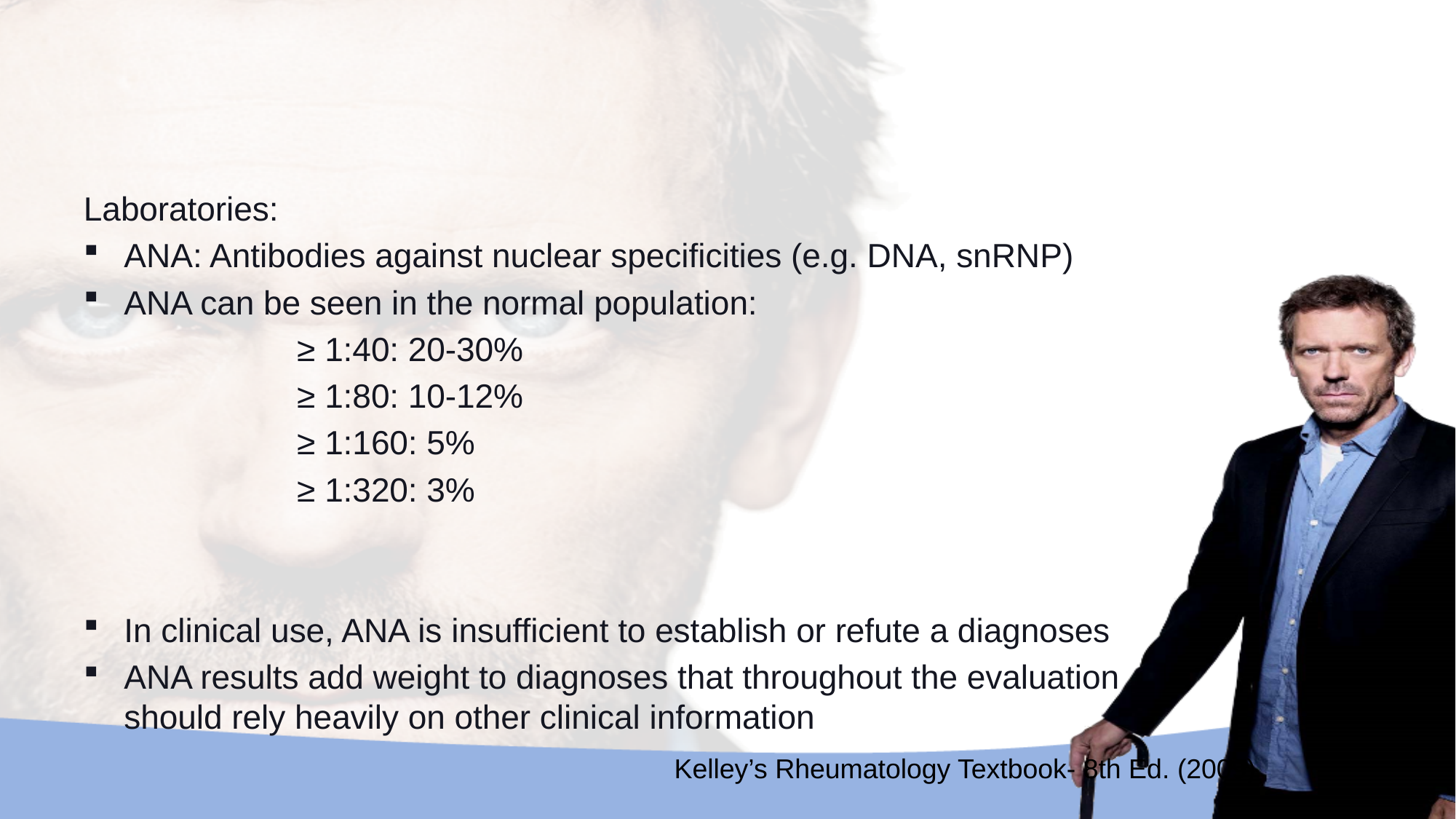

#
Laboratories:
ANA: Antibodies against nuclear specificities (e.g. DNA, snRNP)
ANA can be seen in the normal population:
                       ≥ 1:40: 20-30%
                       ≥ 1:80: 10-12%
                       ≥ 1:160: 5%
                       ≥ 1:320: 3%

In clinical use, ANA is insufficient to establish or refute a diagnoses
ANA results add weight to diagnoses that throughout the evaluation should rely heavily on other clinical information

Kelley’s Rheumatology Textbook- 8th Ed. (2009)